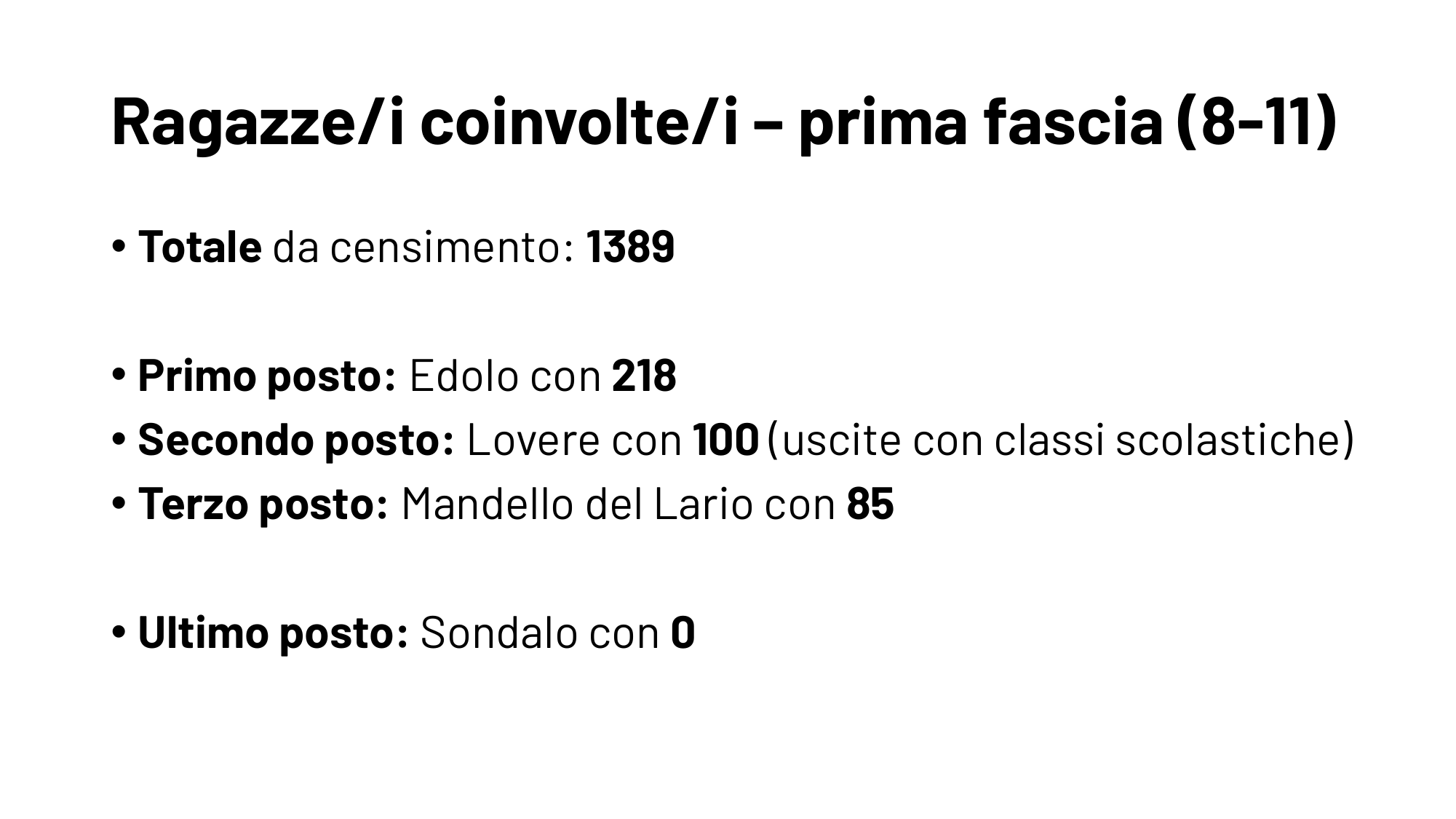

# Ragazze/i coinvolte/i – prima fascia (8-11)
Totale da censimento: 1389

Primo posto: Edolo con 218
Secondo posto: Lovere con 100 (uscite con classi scolastiche)
Terzo posto: Mandello del Lario con 85

Ultimo posto: Sondalo con 0